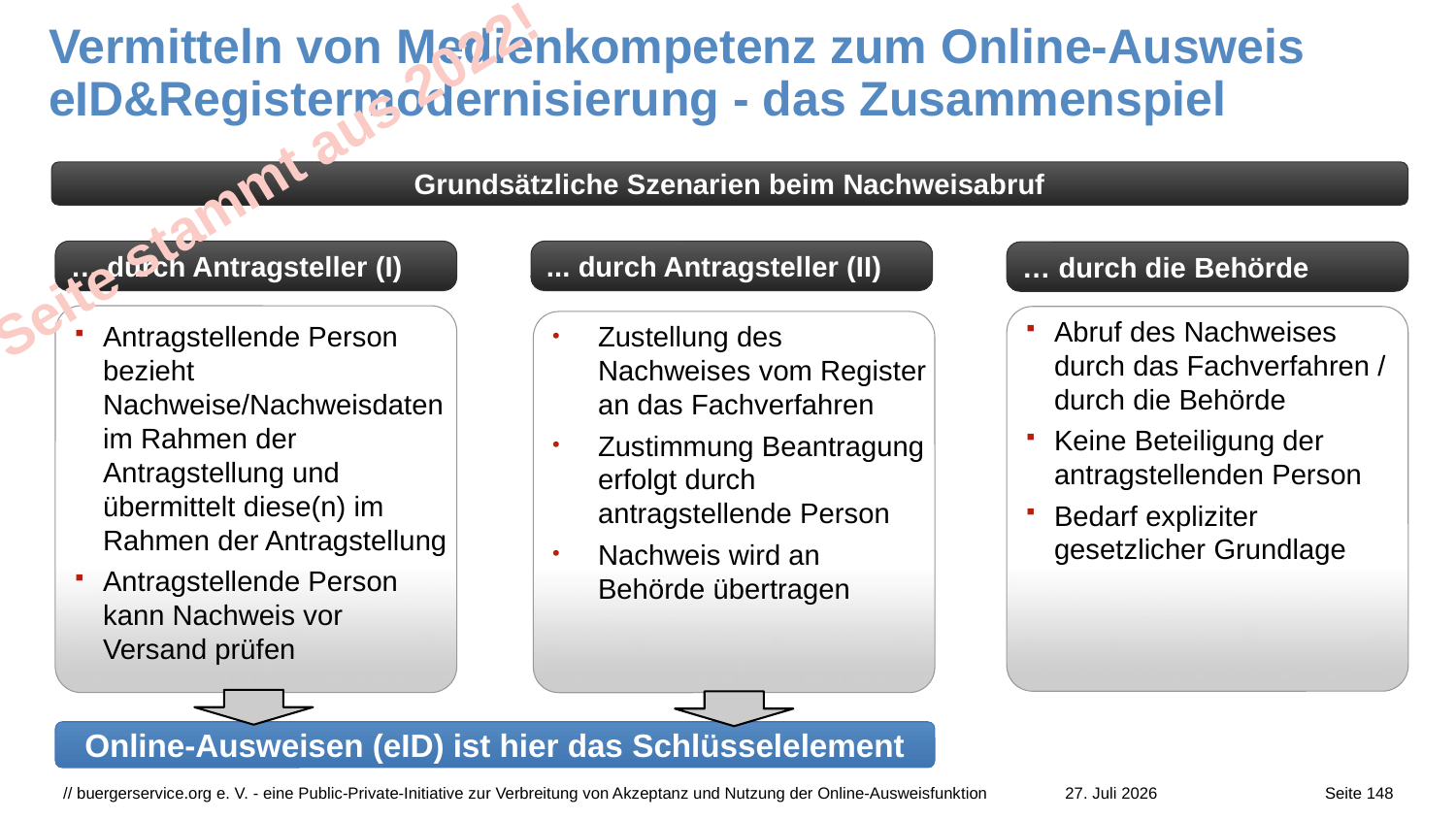

# Vermitteln von Medienkompetenz zum Online-Ausweis eID&Registermodernisierung - das Zusammenspiel
Seite stammt aus 2022!
Grundsätzliche Szenarien beim Nachweisabruf
… durch Antragsteller (I)
... durch Antragsteller (II)
… durch die Behörde
Antragstellende Person bezieht Nachweise/Nachweisdaten im Rahmen der Antragstellung und übermittelt diese(n) im Rahmen der Antragstellung
Antragstellende Person kann Nachweis vor Versand prüfen

Abruf des Nachweises durch das Fachverfahren / durch die Behörde
Keine Beteiligung der antragstellenden Person
Bedarf expliziter gesetzlicher Grundlage
Zustellung des Nachweises vom Register an das Fachverfahren
Zustimmung Beantragung erfolgt durch antragstellende Person
Nachweis wird an Behörde übertragen

Online-Ausweisen (eID) ist hier das Schlüsselelement
// buergerservice.org e. V. - eine Public-Private-Initiative zur Verbreitung von Akzeptanz und Nutzung der Online-Ausweisfunktion
27. Juli 2026
Seite 148